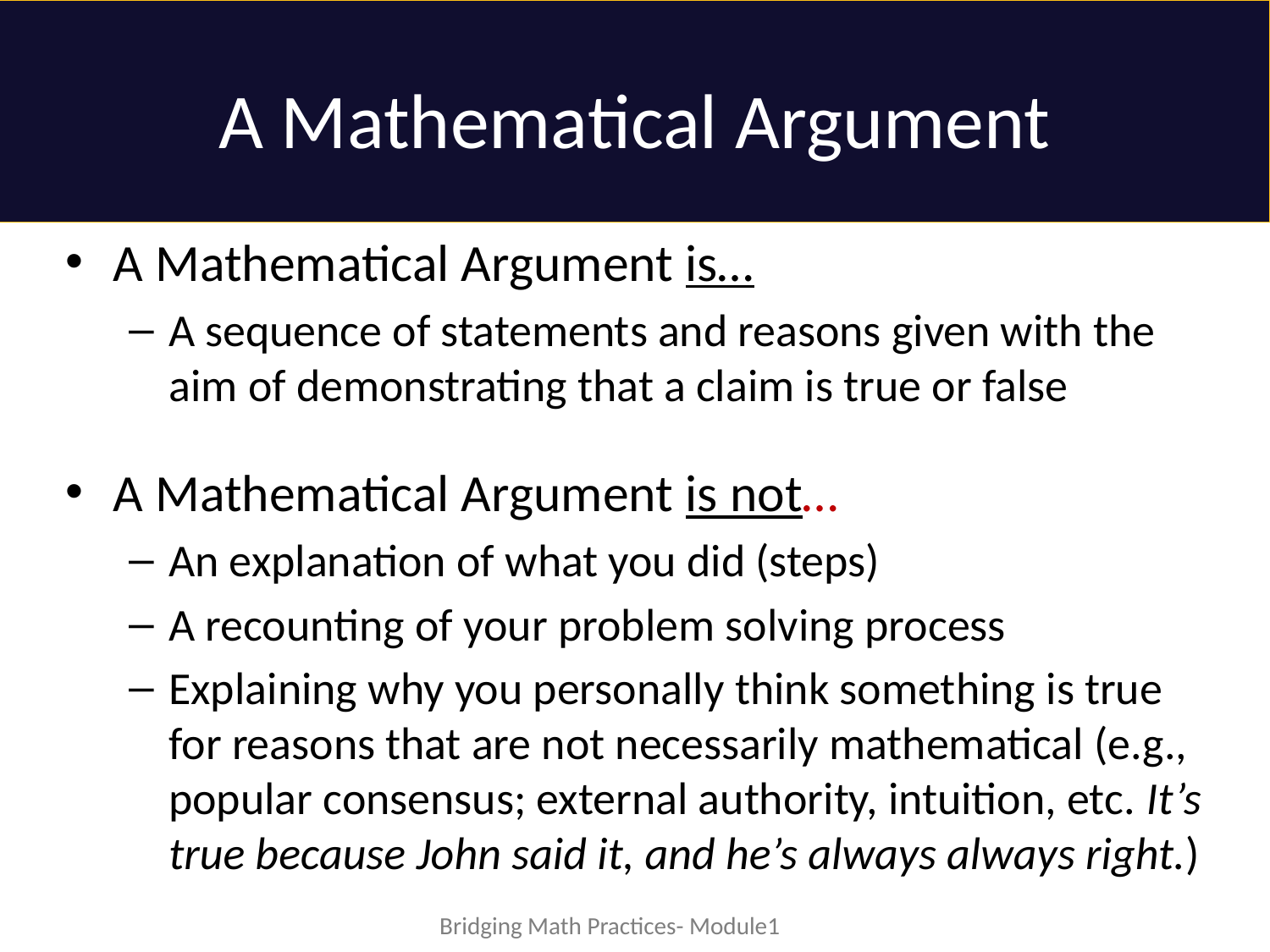

# A Mathematical Argument
A Mathematical Argument is…
A sequence of statements and reasons given with the aim of demonstrating that a claim is true or false

A Mathematical Argument is not…
An explanation of what you did (steps)
A recounting of your problem solving process
Explaining why you personally think something is true for reasons that are not necessarily mathematical (e.g., popular consensus; external authority, intuition, etc. It’s true because John said it, and he’s always always right.)